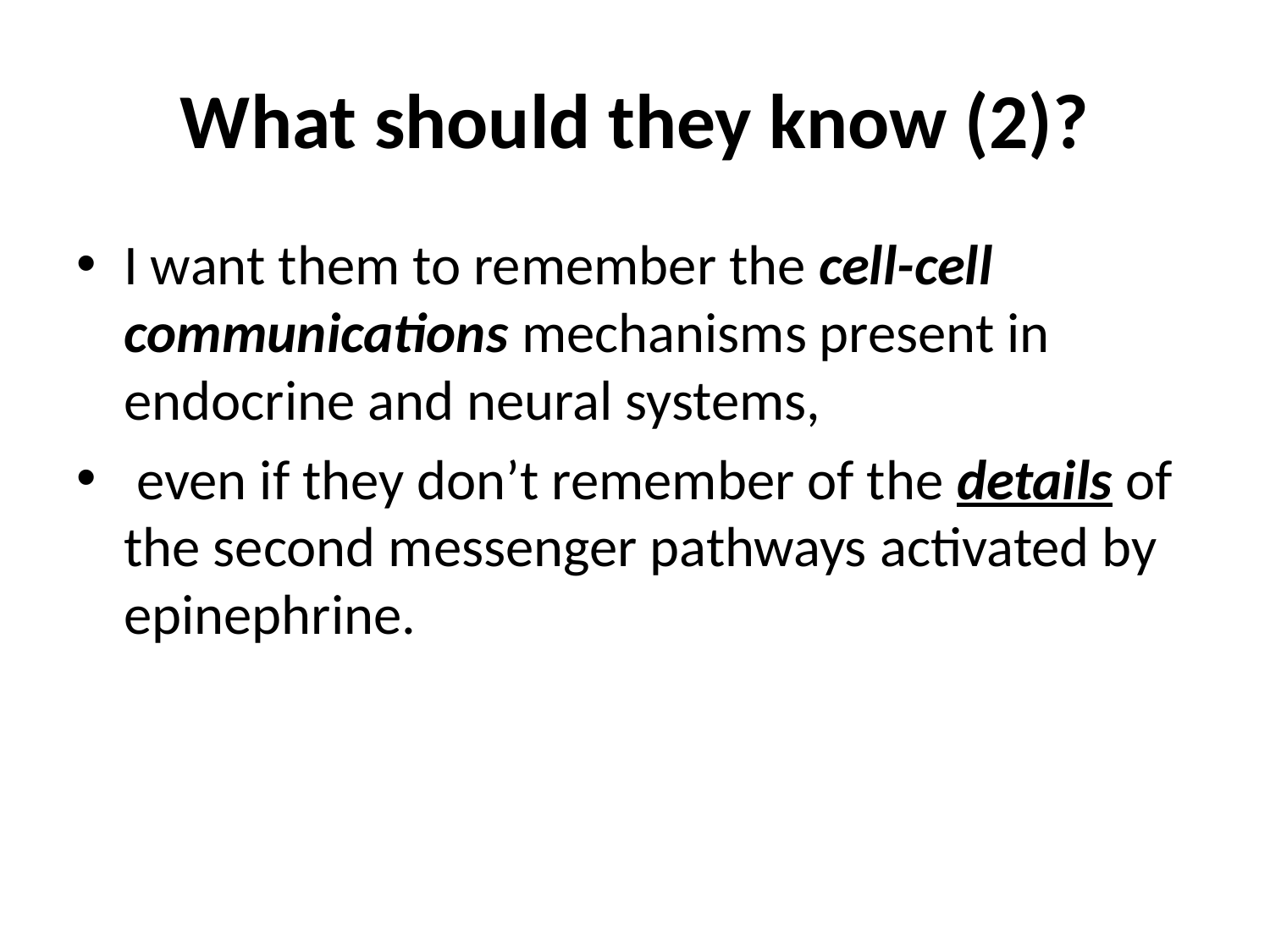

# What should they know (2)?
I want them to remember the cell-cell communications mechanisms present in  endocrine and neural systems,
 even if they don’t remember of the details of the second messenger pathways activated by epinephrine.